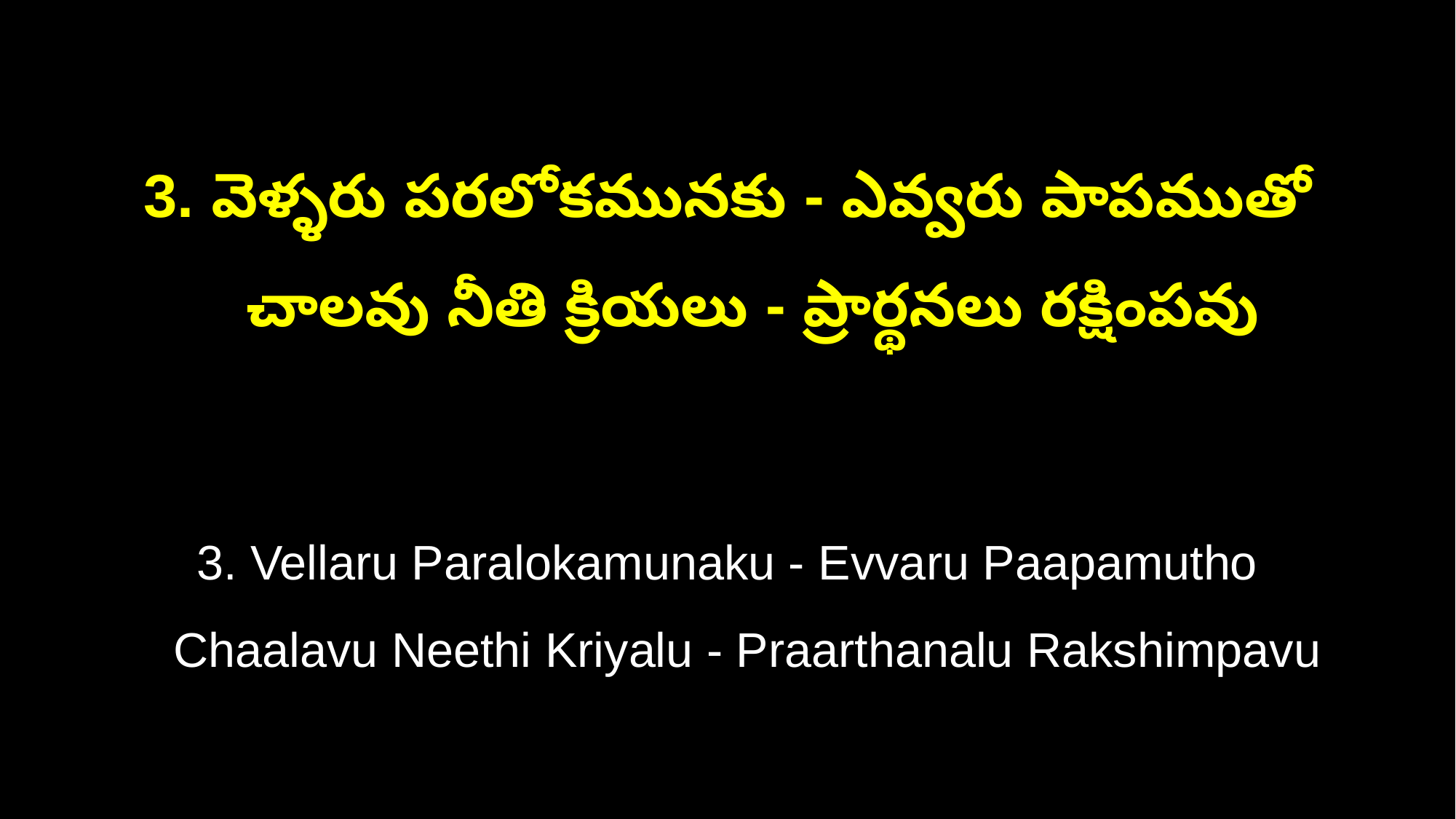

3. వెళ్ళరు పరలోకమునకు - ఎవ్వరు పాపముతో
   చాలవు నీతి క్రియలు - ప్రార్థనలు రక్షింపవు
3. Vellaru Paralokamunaku - Evvaru Paapamutho
   Chaalavu Neethi Kriyalu - Praarthanalu Rakshimpavu